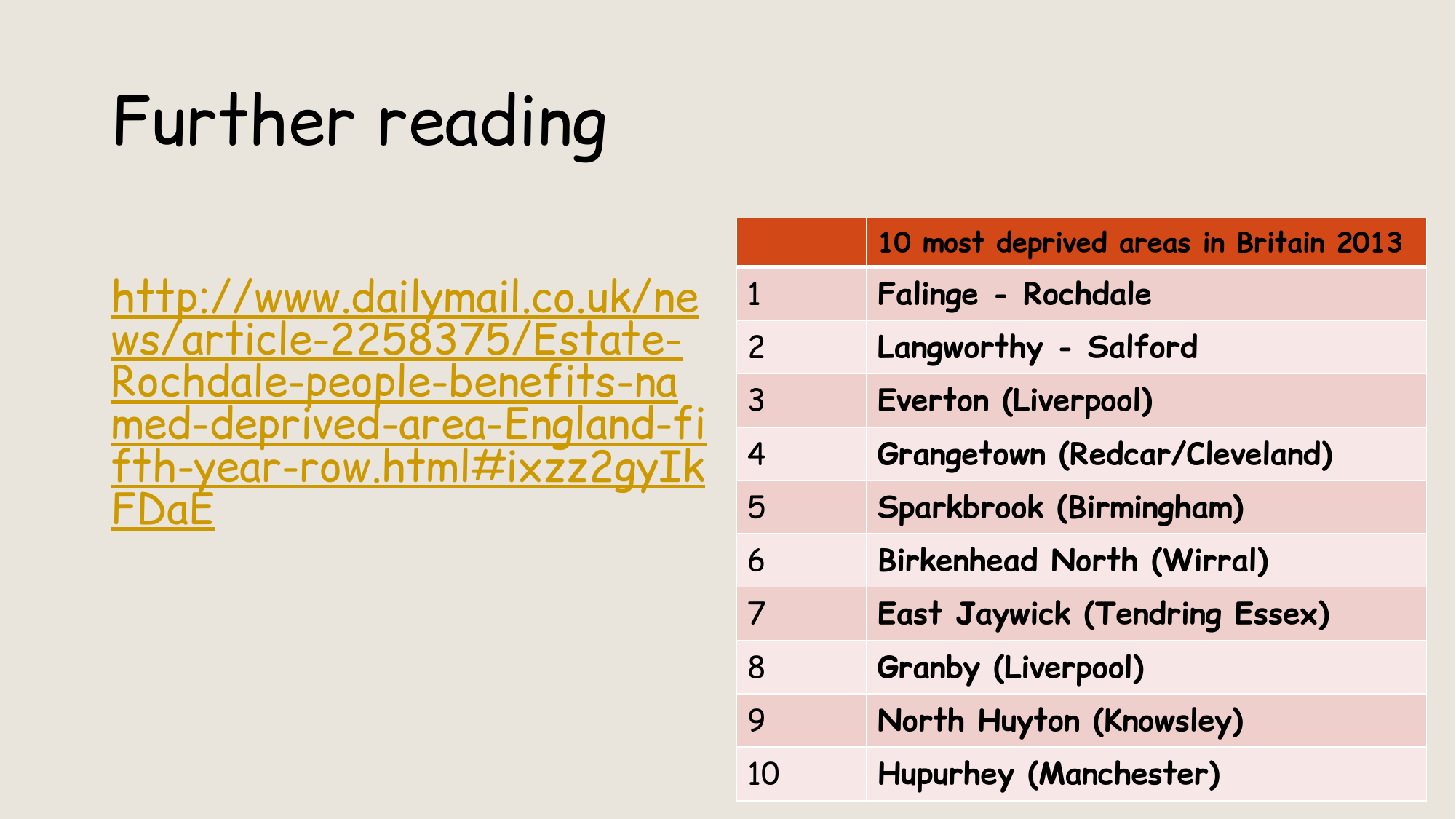

# Further reading
 http://www.dailymail.co.uk/news/article-2258375/Estate-Rochdale-people-benefits-named-deprived-area-England-fifth-year-row.html#ixzz2gyIkFDaE
|  | 10 most deprived areas in Britain 2013 |
| --- | --- |
| 1 | Falinge - Rochdale |
| 2 | Langworthy - Salford |
| 3 | Everton (Liverpool) |
| 4 | Grangetown (Redcar/Cleveland) |
| 5 | Sparkbrook (Birmingham) |
| 6 | Birkenhead North (Wirral) |
| 7 | East Jaywick (Tendring Essex) |
| 8 | Granby (Liverpool) |
| 9 | North Huyton (Knowsley) |
| 10 | Hupurhey (Manchester) |